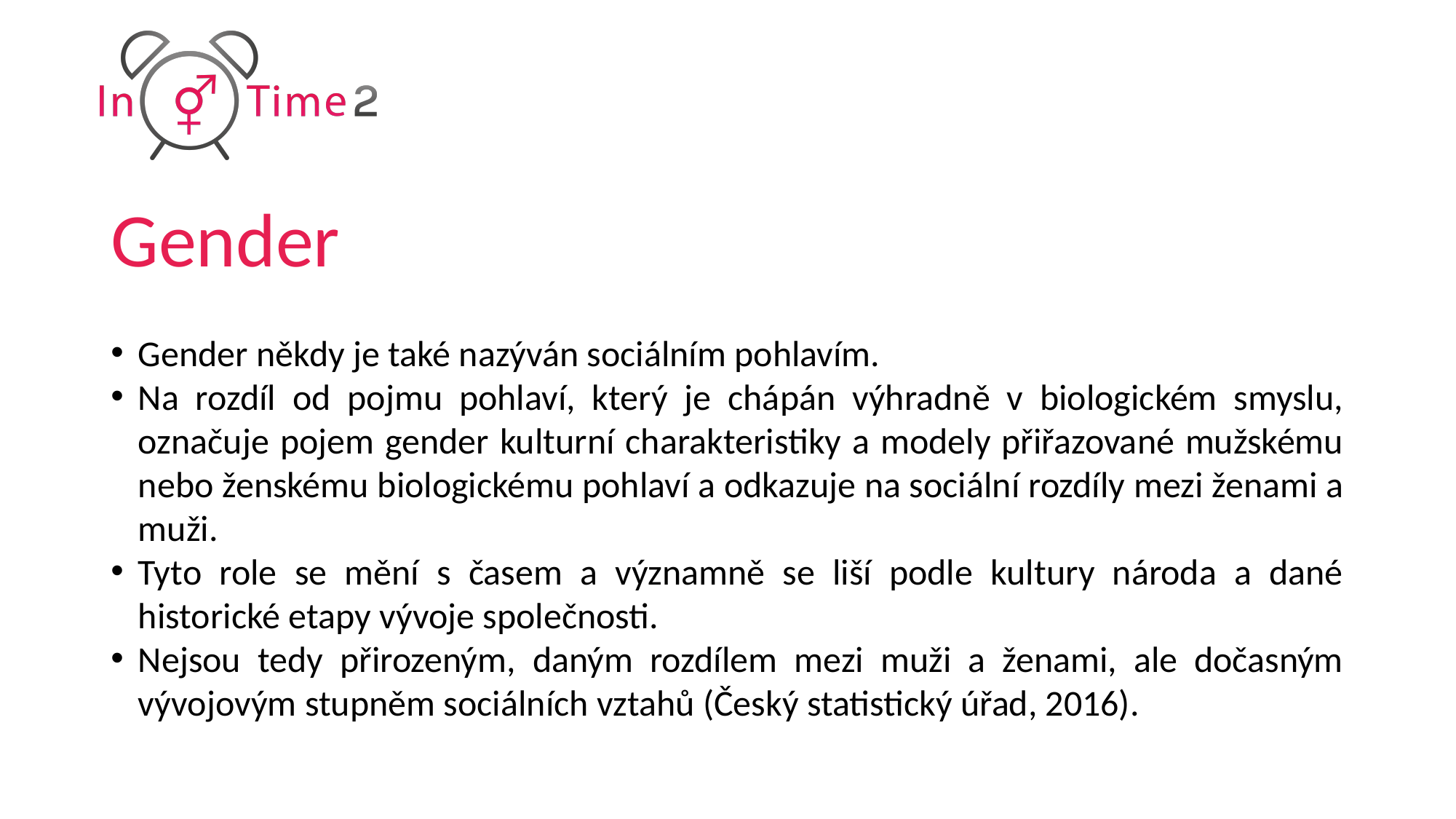

# Gender
Gender někdy je také nazýván sociálním pohlavím.
Na rozdíl od pojmu pohlaví, který je chápán výhradně v biologickém smyslu, označuje pojem gender kulturní charakteristiky a modely přiřazované mužskému nebo ženskému biologickému pohlaví a odkazuje na sociální rozdíly mezi ženami a muži.
Tyto role se mění s časem a významně se liší podle kultury národa a dané historické etapy vývoje společnosti.
Nejsou tedy přirozeným, daným rozdílem mezi muži a ženami, ale dočasným vývojovým stupněm sociálních vztahů (Český statistický úřad, 2016).